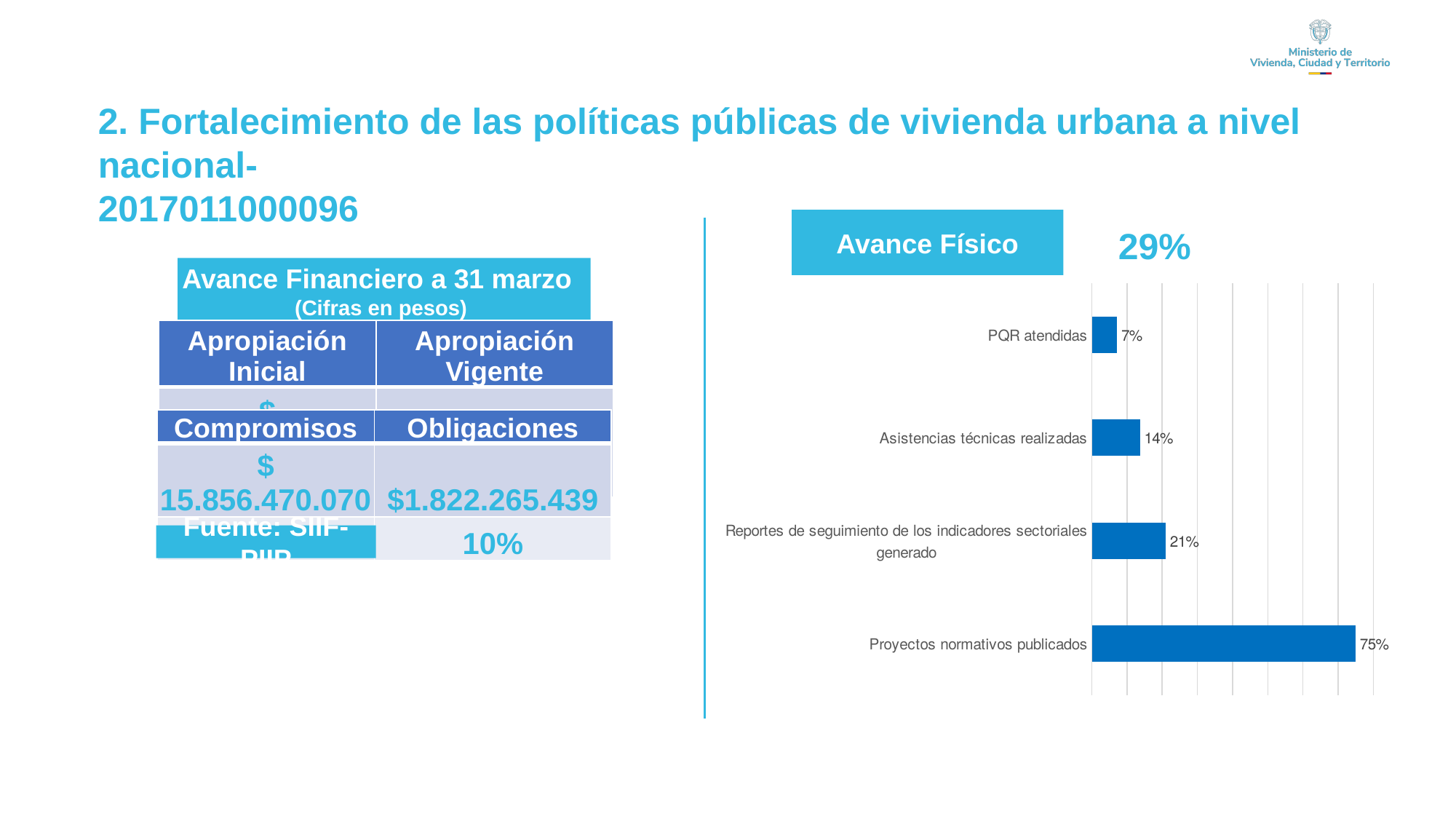

2. Fortalecimiento de las políticas públicas de vivienda urbana a nivel nacional-
2017011000096
Avance Físico
 29%
Avance Financiero a 31 marzo
(Cifras en pesos)

### Chart

| Category |  |
|---|---|
| Proyectos normativos publicados | 0.75 |
| Reportes de seguimiento de los indicadores sectoriales generado | 0.20967741935483872 |
| Asistencias técnicas realizadas | 0.13664596273291926 |
| PQR atendidas | 0.0716158940397351 |
|  |  |  |
| --- | --- | --- |
| Apropiación Inicial | Apropiación Vigente |
| --- | --- |
| $ 18.170.000.000 | $ 18.170.000.000 |
| Compromisos | Obligaciones |
| --- | --- |
| $ 15.856.470.070 | $1.822.265.439 |
| 87% | 10% |
Fuente: SIIF-PIIP